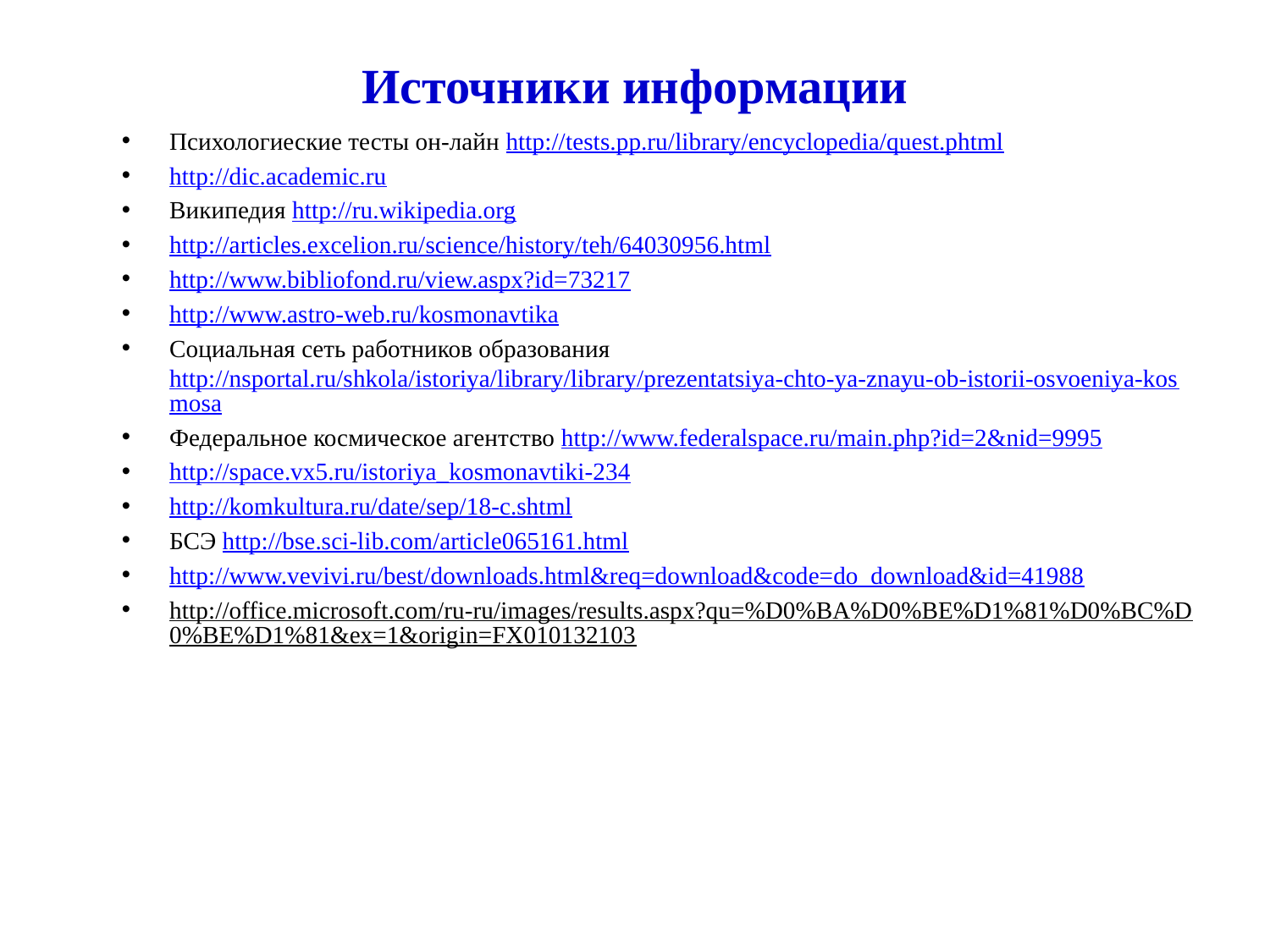

# Источники информации
Психологиеские тесты он-лайн http://tests.pp.ru/library/encyclopedia/quest.phtml
http://dic.academic.ru
Википедия http://ru.wikipedia.org
http://articles.excelion.ru/science/history/teh/64030956.html
http://www.bibliofond.ru/view.aspx?id=73217
http://www.astro-web.ru/kosmonavtika
Социальная сеть работников образования http://nsportal.ru/shkola/istoriya/library/library/prezentatsiya-chto-ya-znayu-ob-istorii-osvoeniya-kosmosa
Федеральное космическое агентство http://www.federalspace.ru/main.php?id=2&nid=9995
http://space.vx5.ru/istoriya_kosmonavtiki-234
http://komkultura.ru/date/sep/18-c.shtml
БСЭ http://bse.sci-lib.com/article065161.html
http://www.vevivi.ru/best/downloads.html&req=download&code=do_download&id=41988
http://office.microsoft.com/ru-ru/images/results.aspx?qu=%D0%BA%D0%BE%D1%81%D0%BC%D0%BE%D1%81&ex=1&origin=FX010132103